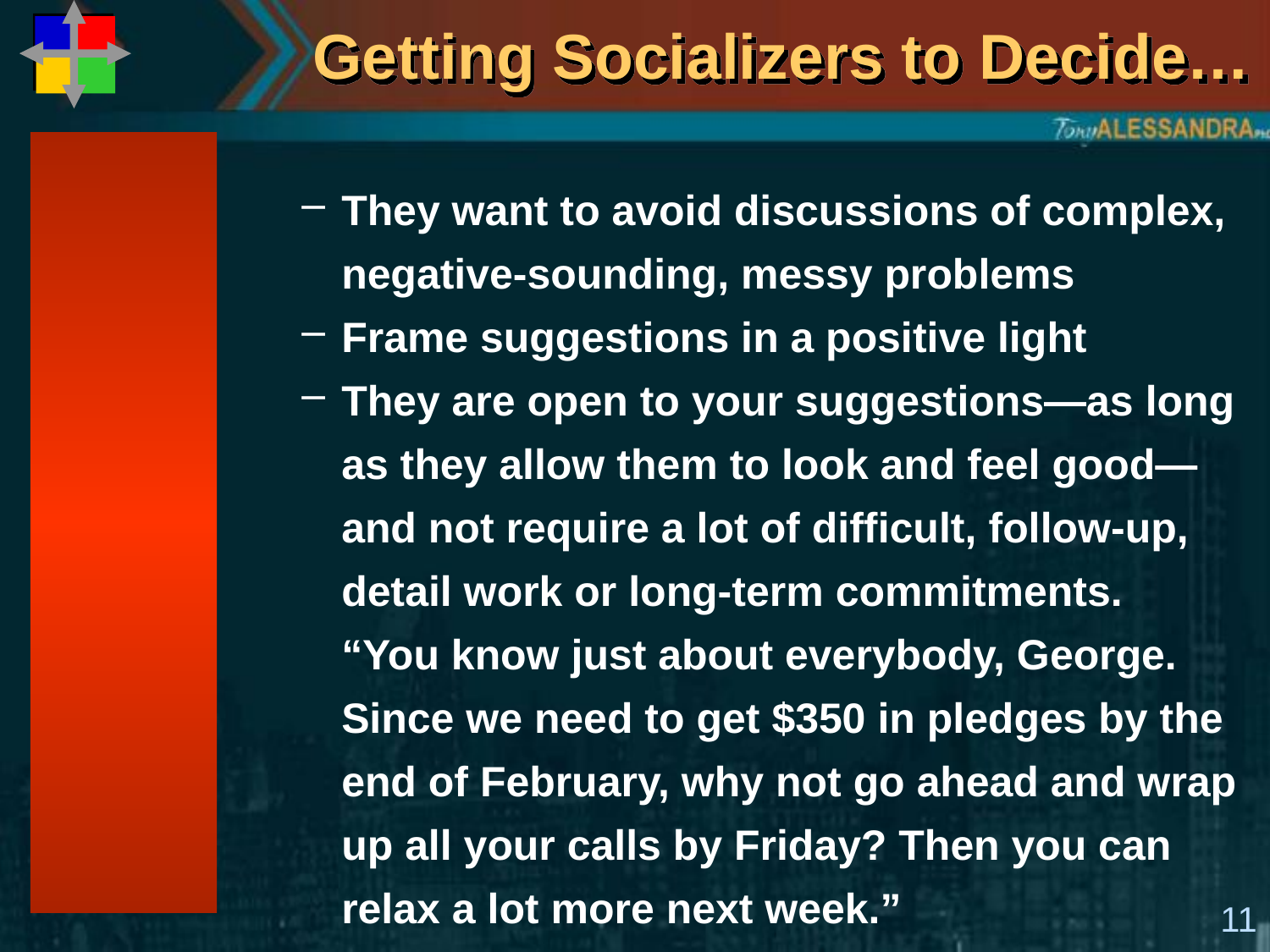

# Getting Socializers to Decide…

They want to avoid discussions of complex, negative-sounding, messy problems
Frame suggestions in a positive light
They are open to your suggestions—as long as they allow them to look and feel good—and not require a lot of difficult, follow-up, detail work or long-term commitments.
“You know just about everybody, George. Since we need to get $350 in pledges by the end of February, why not go ahead and wrap up all your calls by Friday? Then you can relax a lot more next week.”
11